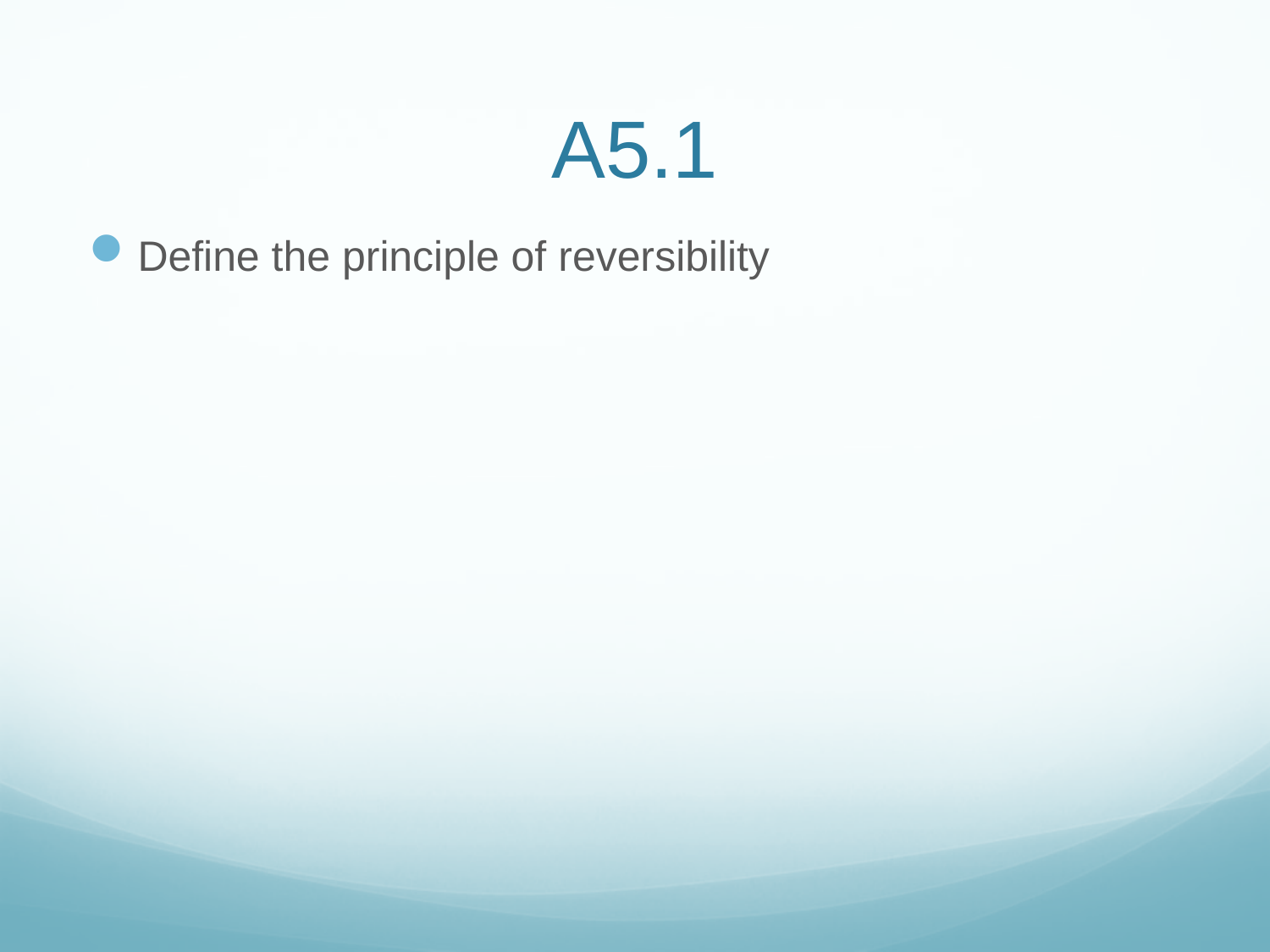

# A5.1
Define the principle of reversibility